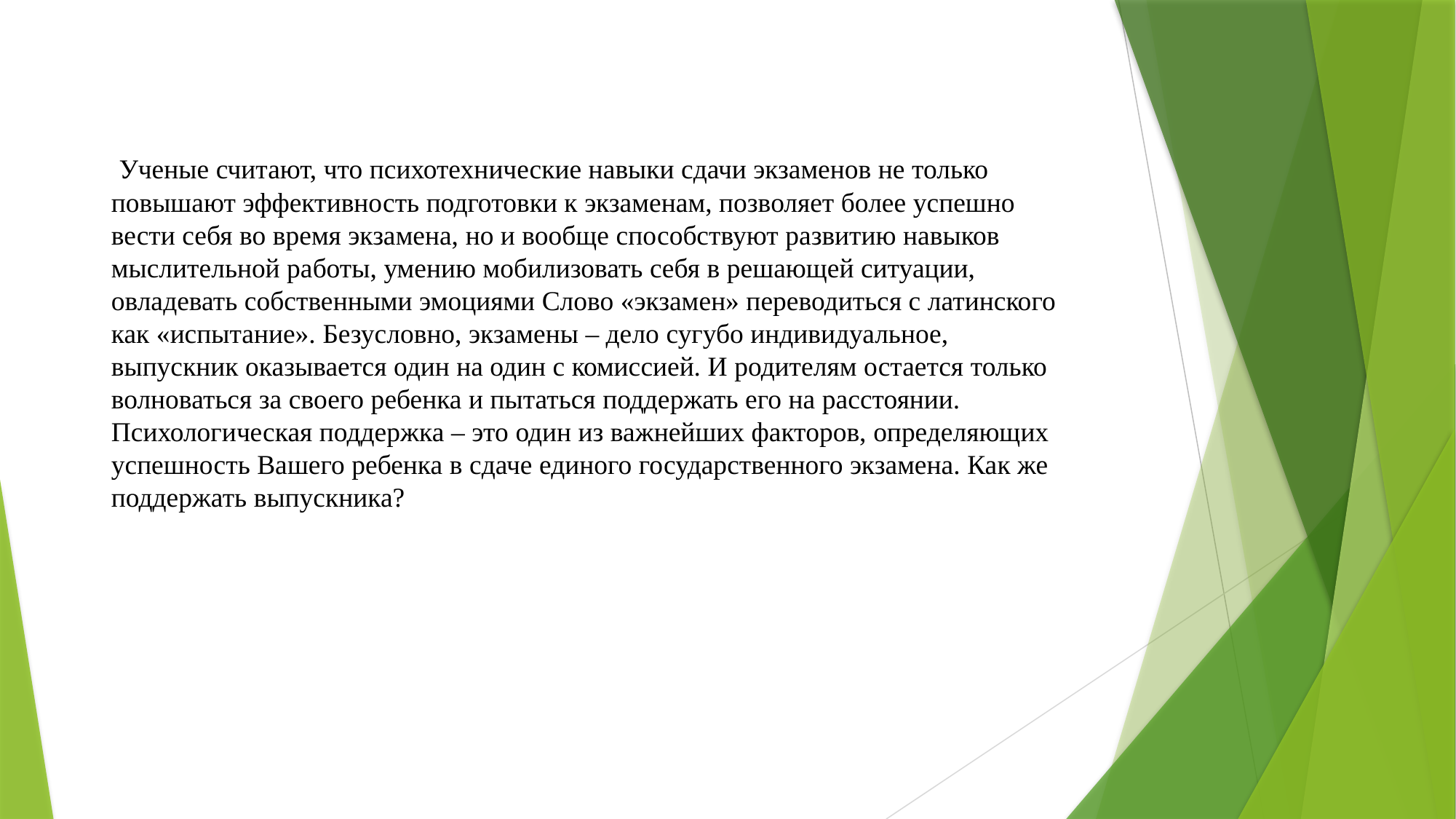

Ученые считают, что психотехнические навыки сдачи экзаменов не только повышают эффективность подготовки к экзаменам, позволяет более успешно вести себя во время экзамена, но и вообще способствуют развитию навыков мыслительной работы, умению мобилизовать себя в решающей ситуации, овладевать собственными эмоциями Слово «экзамен» переводиться с латинского как «испытание». Безусловно, экзамены – дело сугубо индивидуальное, выпускник оказывается один на один с комиссией. И родителям остается только волноваться за своего ребенка и пытаться поддержать его на расстоянии. Психологическая поддержка – это один из важнейших факторов, определяющих успешность Вашего ребенка в сдаче единого государственного экзамена. Как же поддержать выпускника?